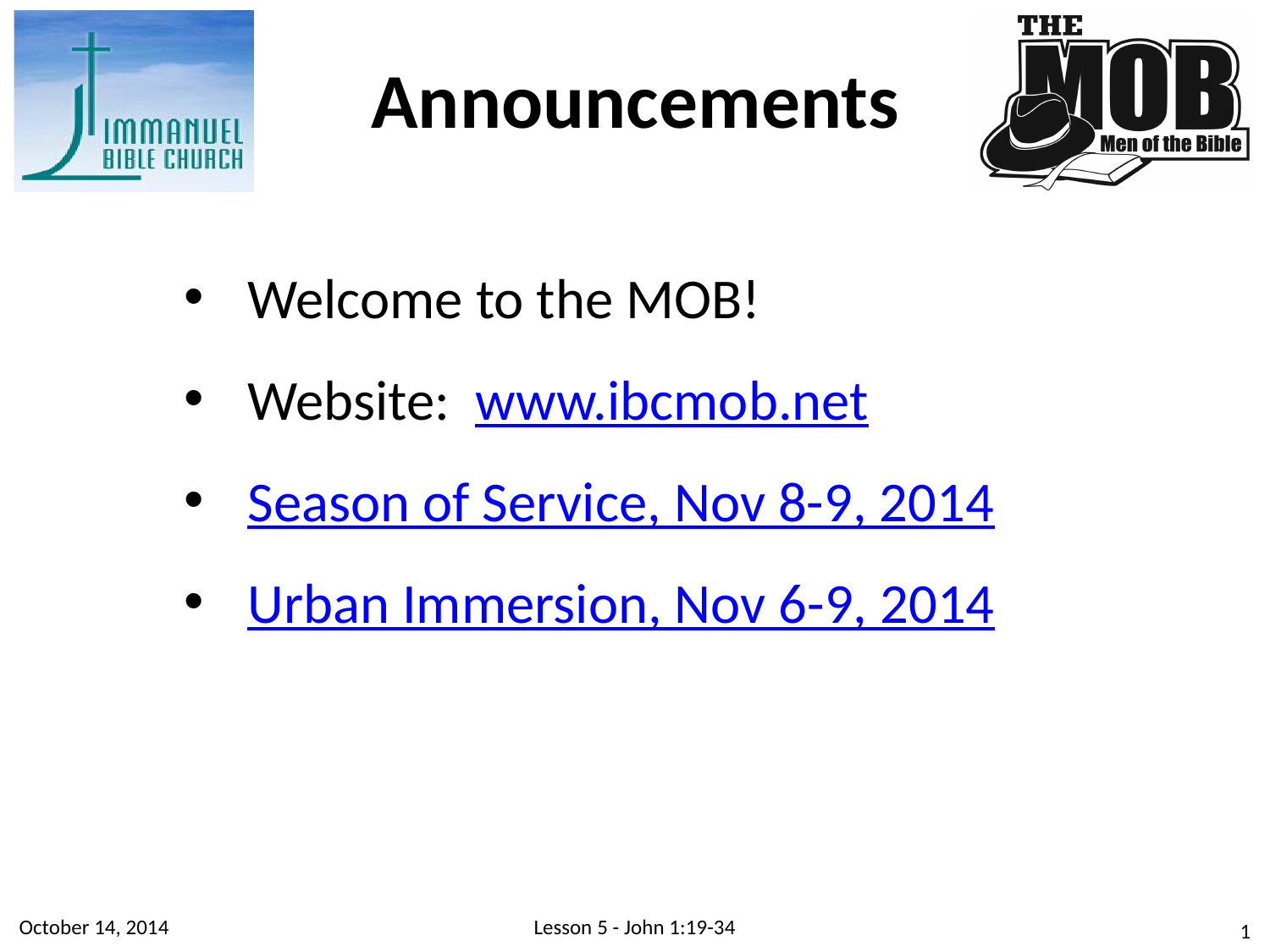

Announcements
Welcome to the MOB!
Website:  www.ibcmob.net
Season of Service, Nov 8-9, 2014
Urban Immersion, Nov 6-9, 2014
October 14, 2014
Lesson 5 - John 1:19-34
1